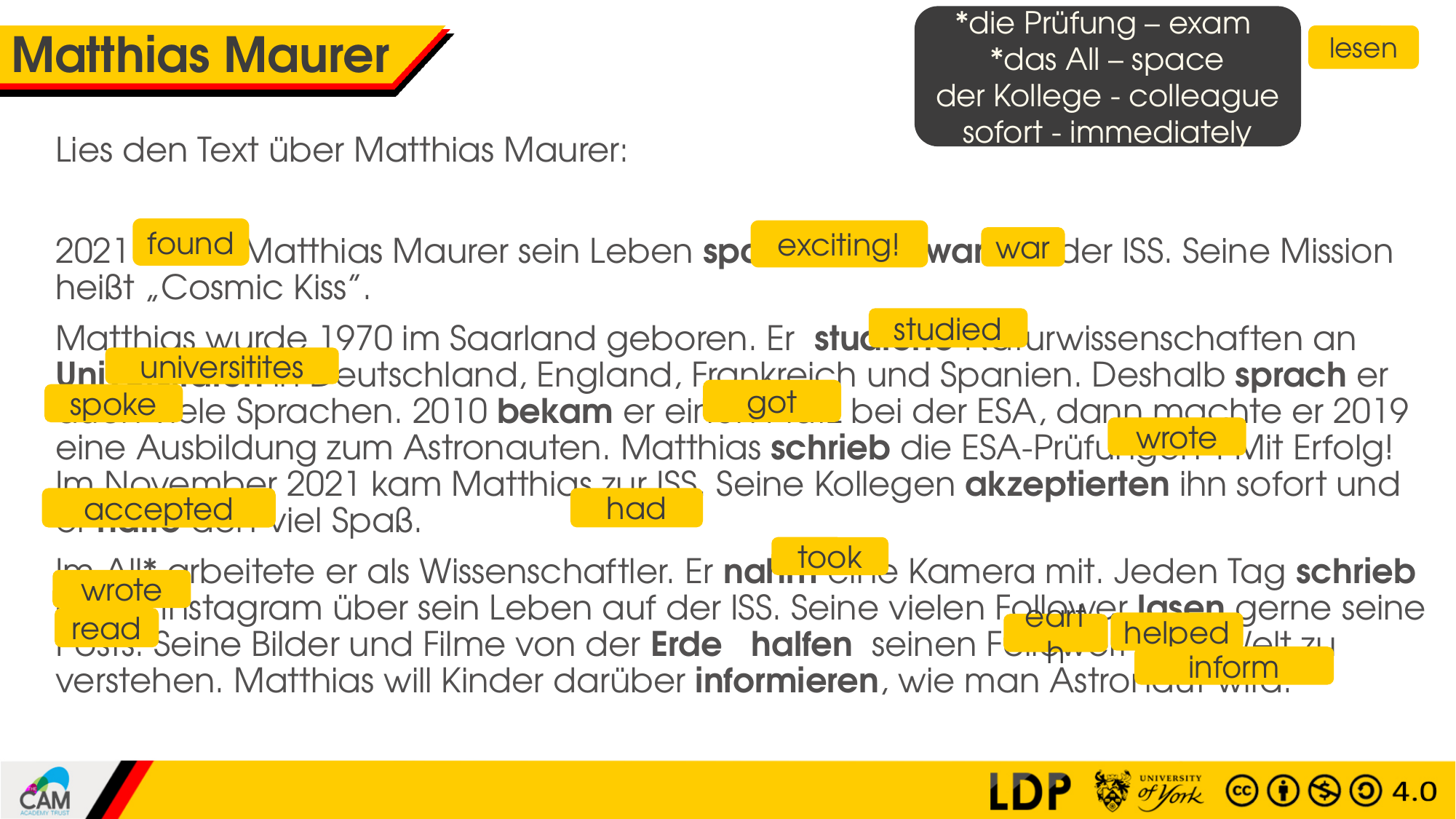

*die Prüfung – exam
*das All – space
der Kollege - colleague
sofort - immediately
# Matthias Maurer
lesen
Lies den Text über Matthias Maurer:

2021  fand  Matthias Maurer sein Leben spannend! Er war auf der ISS. Seine Mission heißt „Cosmic Kiss”.
Matthias wurde 1970 im Saarland geboren. Er  studierte Naturwissenschaften an Universitäten in Deutschland, England, Frankreich und Spanien. Deshalb sprach er auch viele Sprachen. 2010 bekam er einen Platz bei der ESA, dann machte er 2019 eine Ausbildung zum Astronauten. Matthias schrieb die ESA-Prüfungen*. Mit Erfolg! Im November 2021 kam Matthias zur ISS. Seine Kollegen akzeptierten ihn sofort und er hatte dort viel Spaß.
Im All* arbeitete er als Wissenschaftler. Er nahm eine Kamera mit. Jeden Tag schrieb er auf Instagram über sein Leben auf der ISS. Seine vielen Follower lasen gerne seine Posts. Seine Bilder und Filme von der Erde   halfen  seinen Followern, die Welt zu verstehen. Matthias will Kinder darüber informieren, wie man Astronaut wird.

found
exciting!
war
studied
universitites
got
spoke
wrote
had
accepted
took
wrote
read
helped
earth
inform